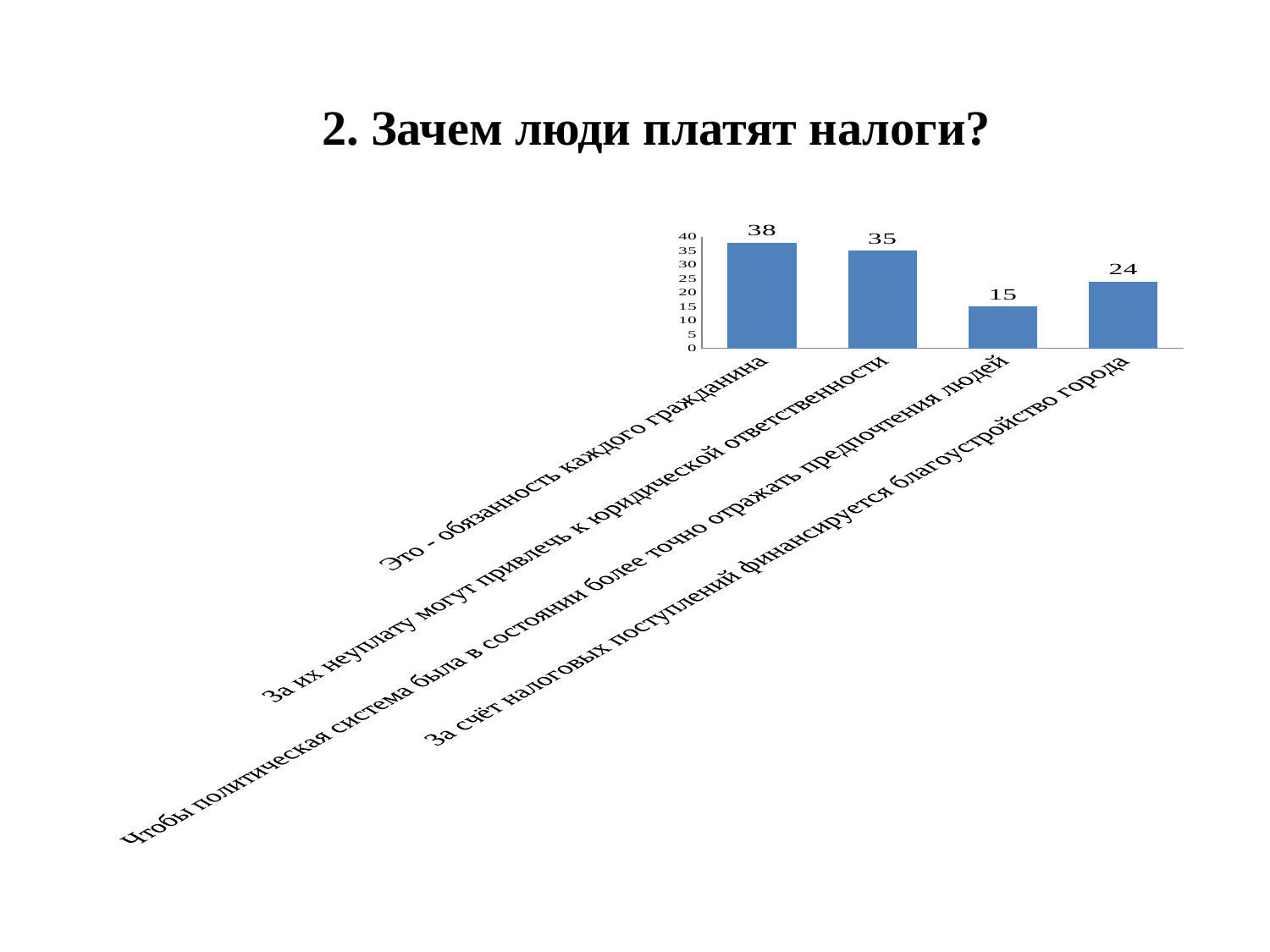

# 2. Зачем люди платят налоги?

### Chart

| Category | Зачем люди платят налоги? |
|---|---|
| Это - обязанность каждого гражданина | 38.0 |
| За их неуплату могут привлечь к юридической ответственности | 35.0 |
| Чтобы политическая система была в состоянии более точно отражать предпочтения людей | 15.0 |
| За счёт налоговых поступлений финансируется благоустройство города | 24.0 |